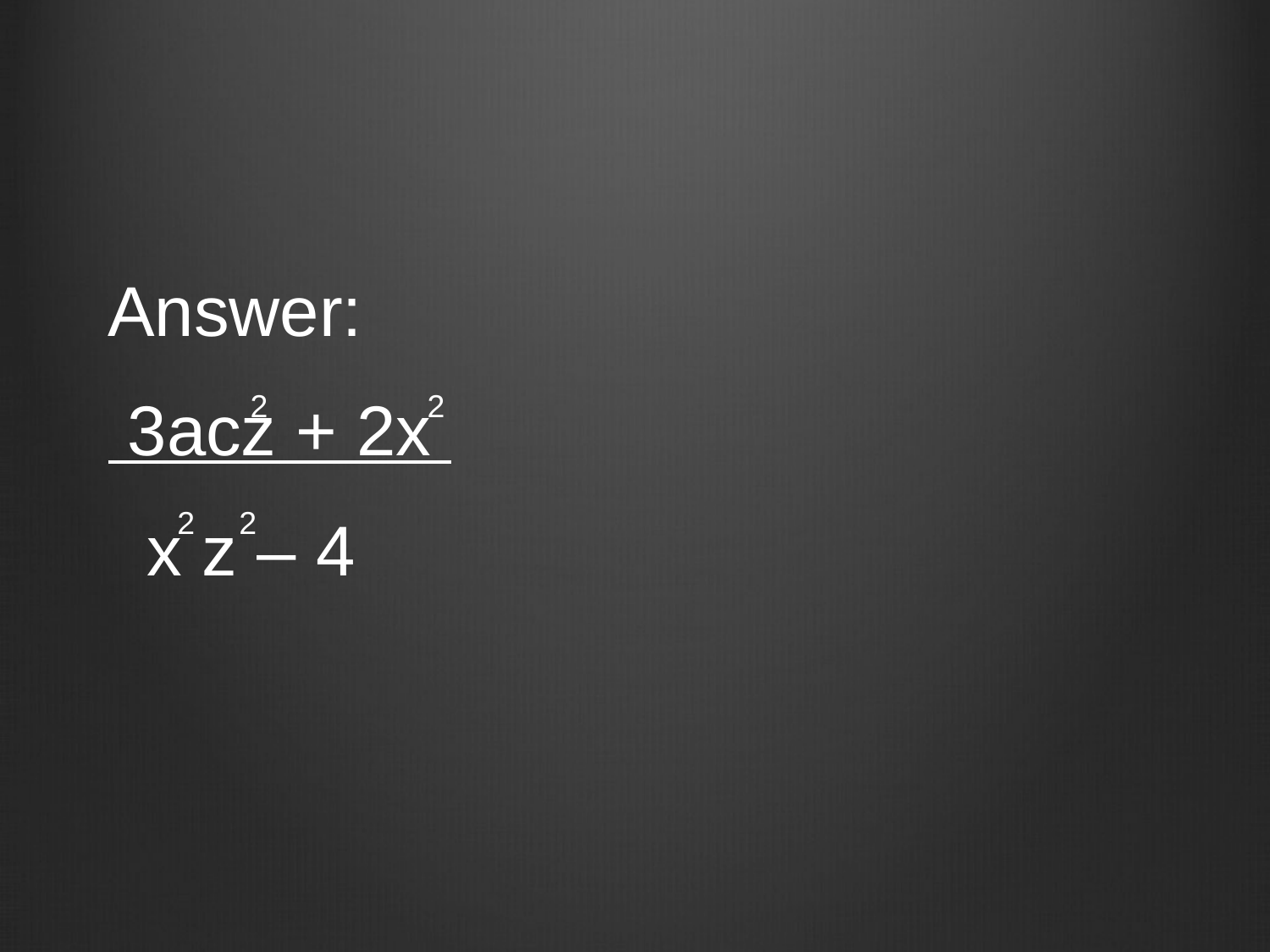

Answer:
 3acz + 2x
  x z – 4
2                  2
2     2